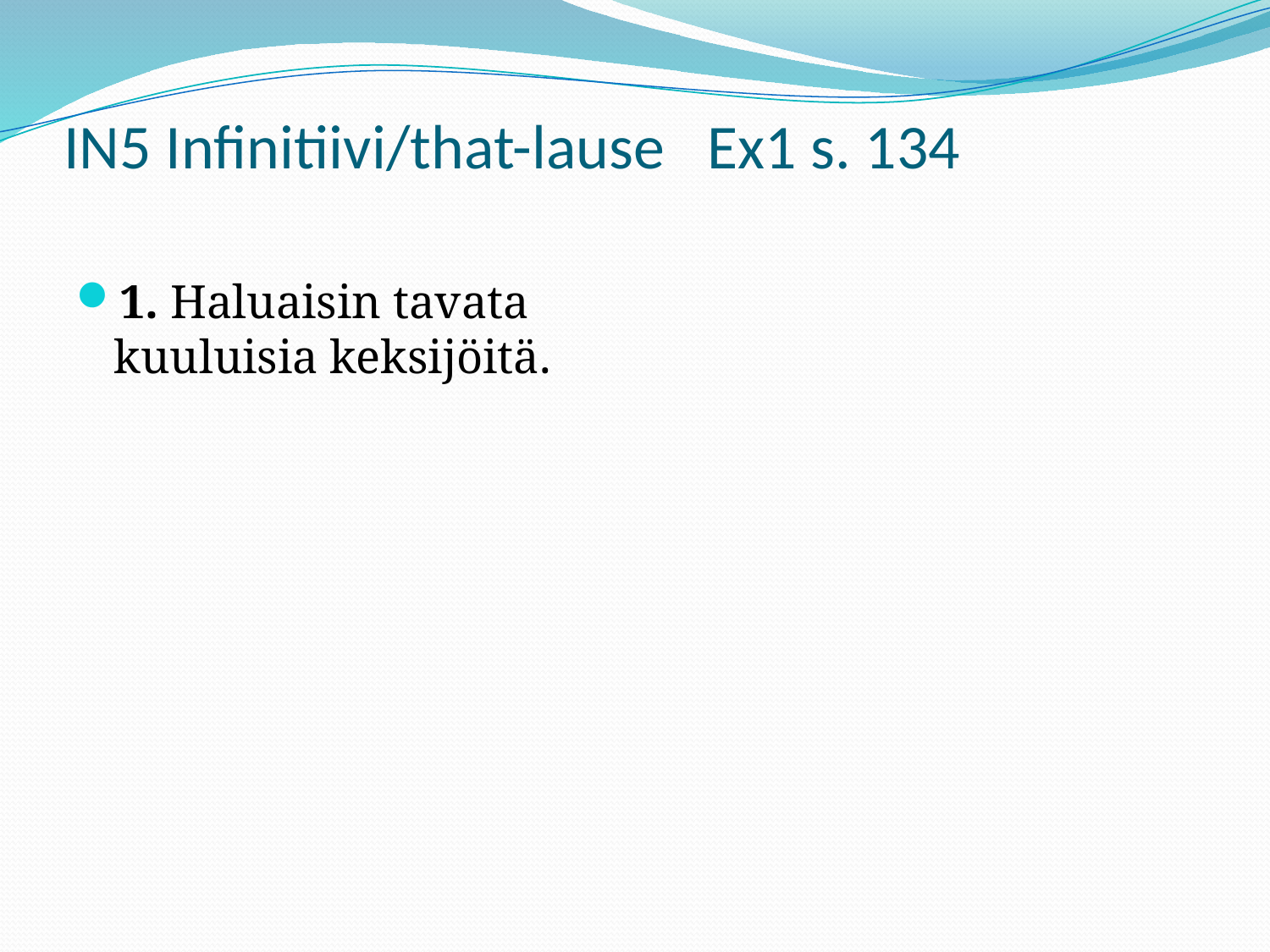

# IN5 Infinitiivi/that-lause   Ex1 s. 134
1. Haluaisin tavata kuuluisia keksijöitä.